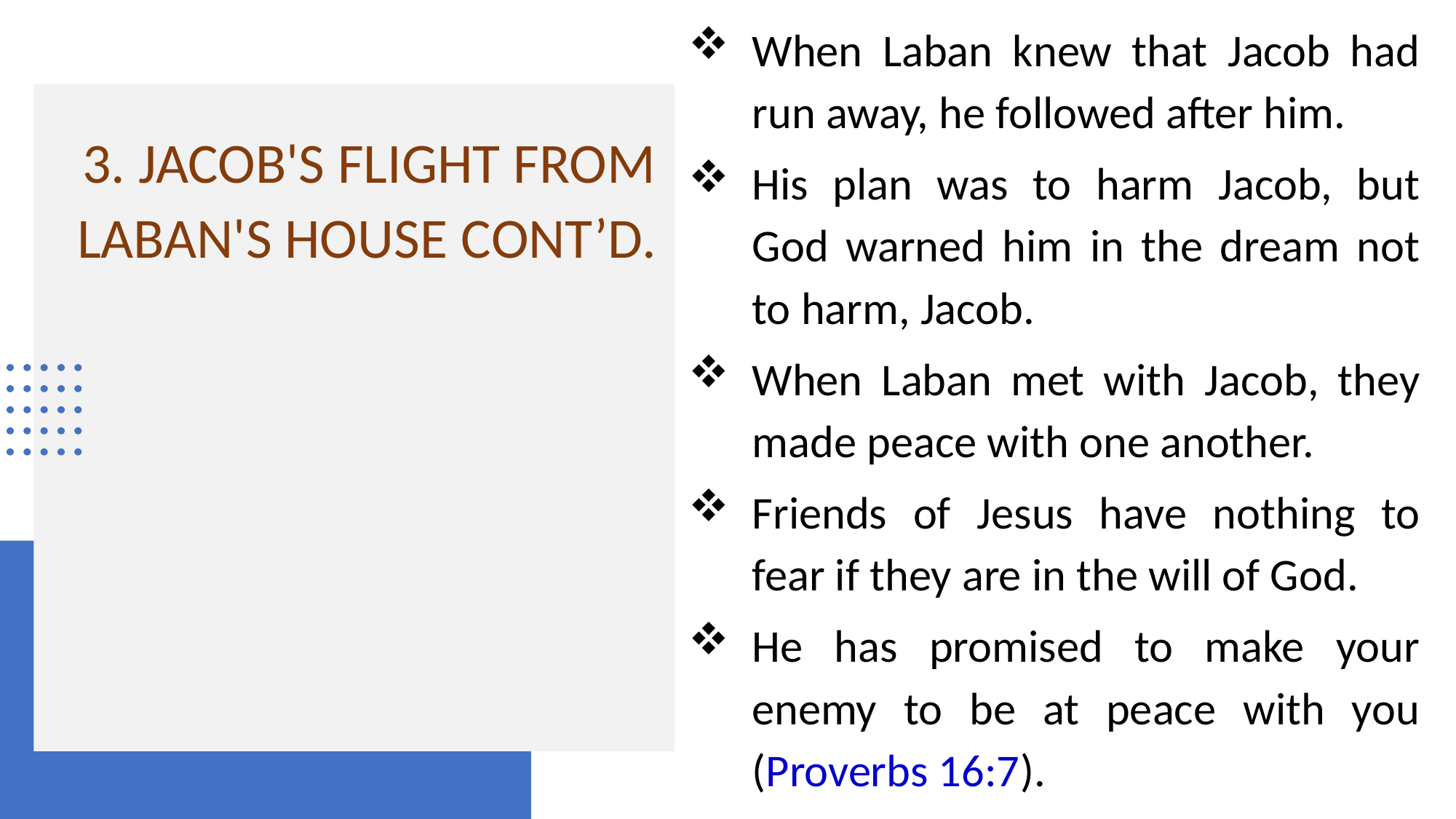

When Laban knew that Jacob had run away, he followed after him.
His plan was to harm Jacob, but God warned him in the dream not to harm, Jacob.
When Laban met with Jacob, they made peace with one another.
Friends of Jesus have nothing to fear if they are in the will of God.
He has promised to make your enemy to be at peace with you (Proverbs 16:7).

# 3. JACOB'S FLIGHT FROM LABAN'S HOUSE CONT’D.